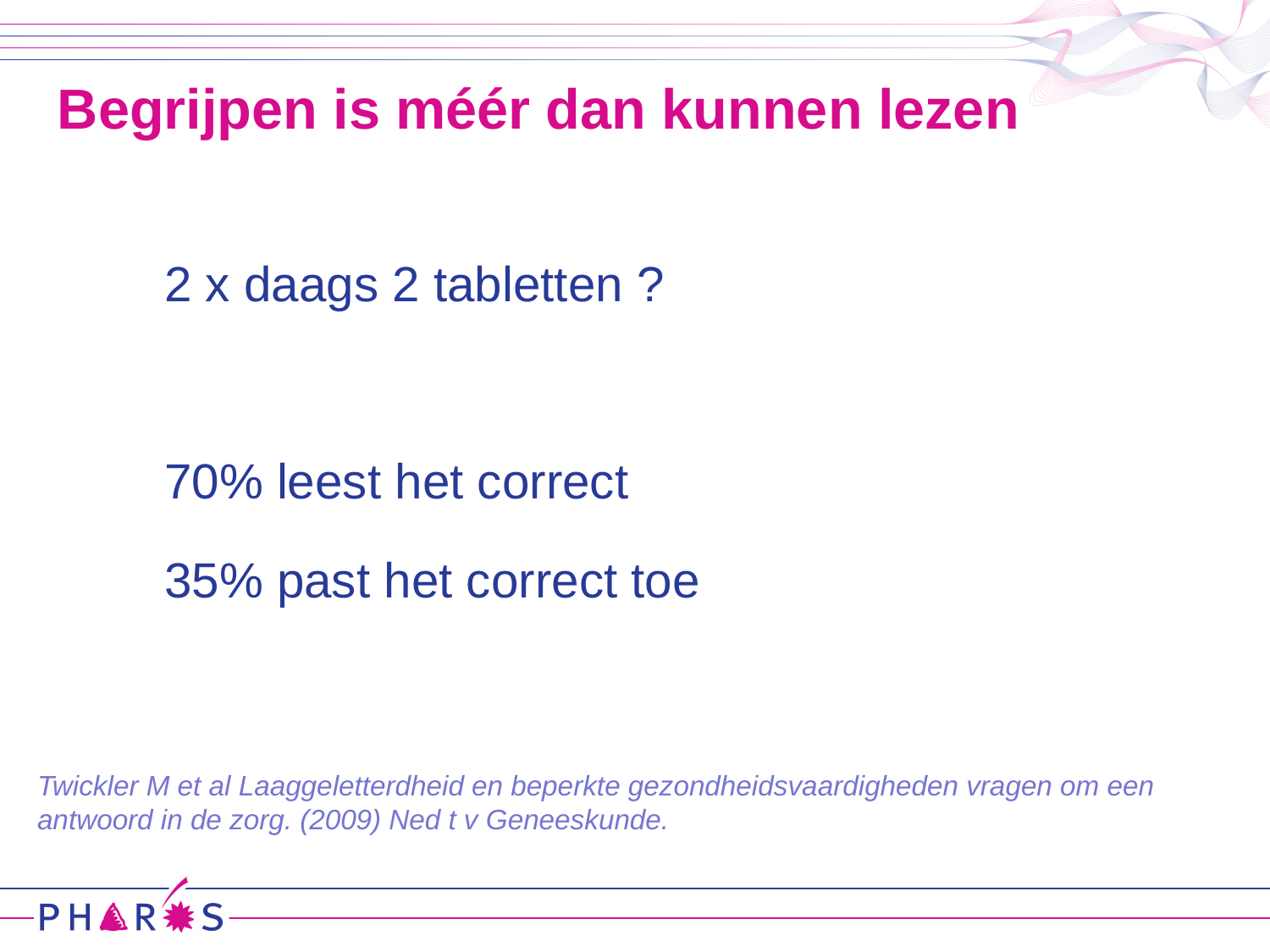

# Begrijpen is méér dan kunnen lezen
2 x daags 2 tabletten ?

70% leest het correct
35% past het correct toe

Twickler M et al Laaggeletterdheid en beperkte gezondheidsvaardigheden vragen om een antwoord in de zorg. (2009) Ned t v Geneeskunde.